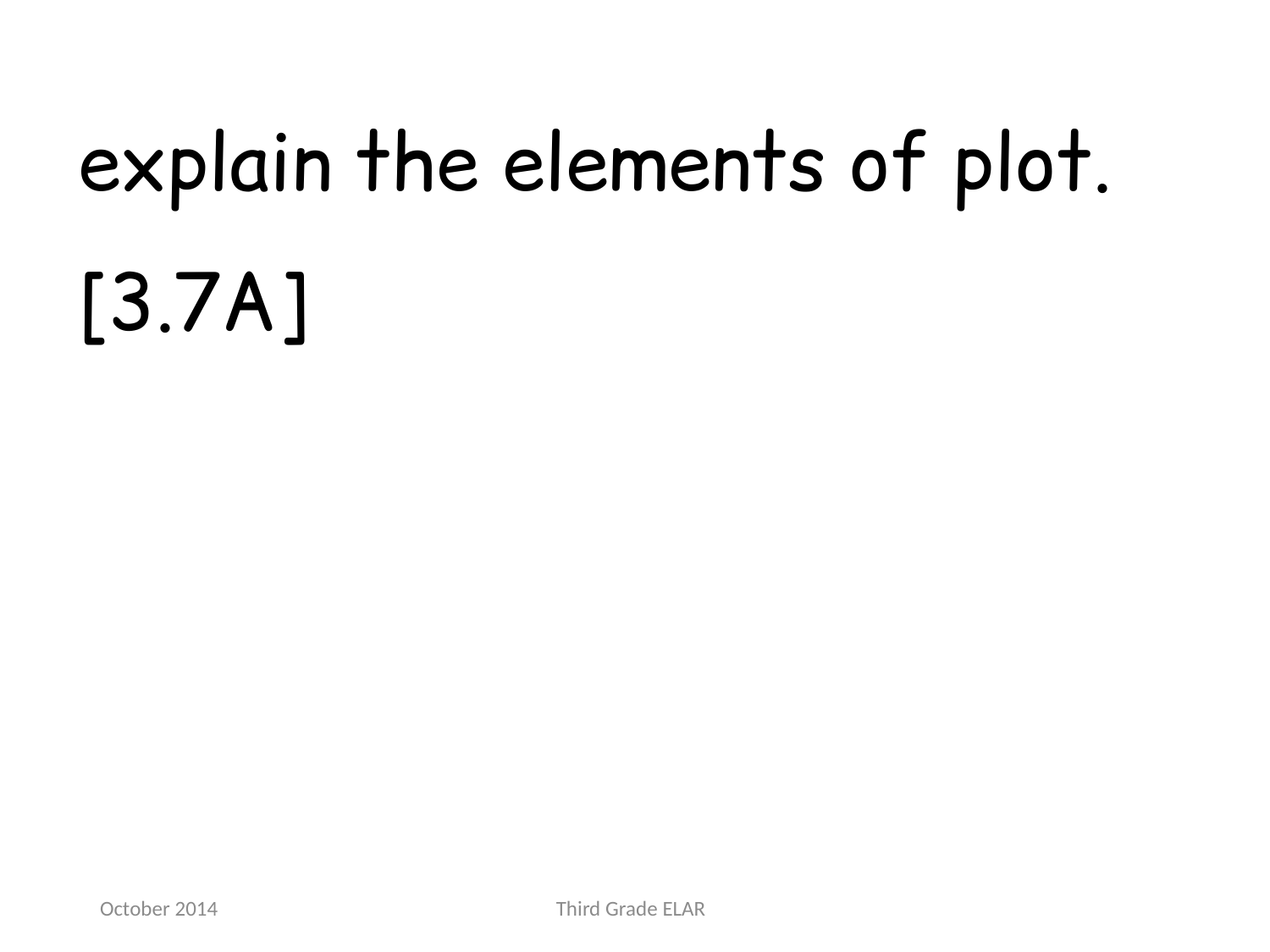

explain the elements of plot. [3.7A]
October 2014
Third Grade ELAR